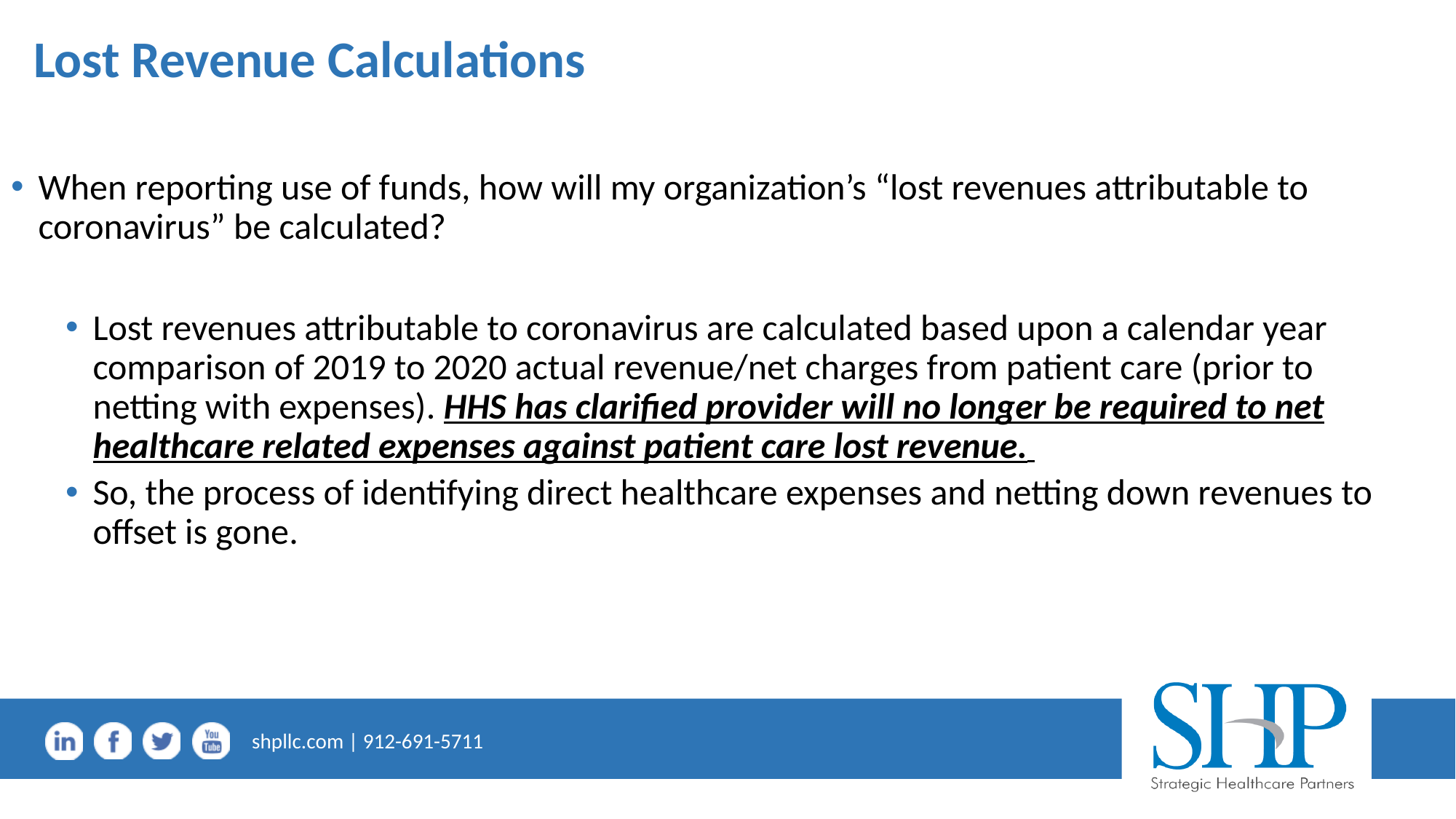

# Lost Revenue Calculations
When reporting use of funds, how will my organization’s “lost revenues attributable to coronavirus” be calculated?

Lost revenues attributable to coronavirus are calculated based upon a calendar year comparison of 2019 to 2020 actual revenue/net charges from patient care (prior to netting with expenses). HHS has clarified provider will no longer be required to net healthcare related expenses against patient care lost revenue.
So, the process of identifying direct healthcare expenses and netting down revenues to offset is gone.